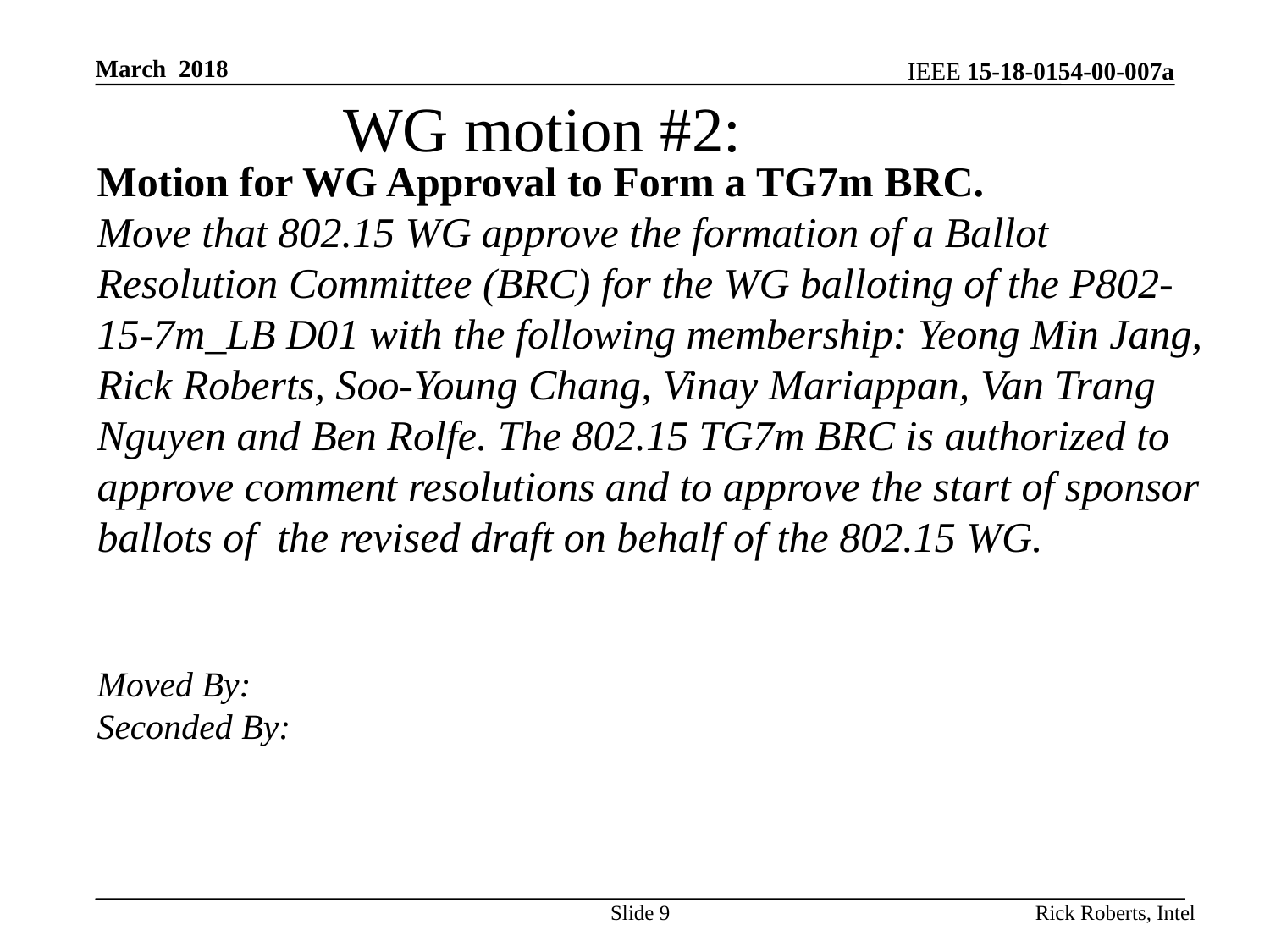

March  2018
WG motion #2:
Motion for WG Approval to Form a TG7m BRC.
Move that 802.15 WG approve the formation of a Ballot Resolution Committee (BRC) for the WG balloting of the P802-15-7m_LB D01 with the following membership: Yeong Min Jang, Rick Roberts, Soo-Young Chang, Vinay Mariappan, Van Trang Nguyen and Ben Rolfe. The 802.15 TG7m BRC is authorized to approve comment resolutions and to approve the start of sponsor ballots of  the revised draft on behalf of the 802.15 WG.

Moved By:
Seconded By:

Slide 9
Rick Roberts, Intel